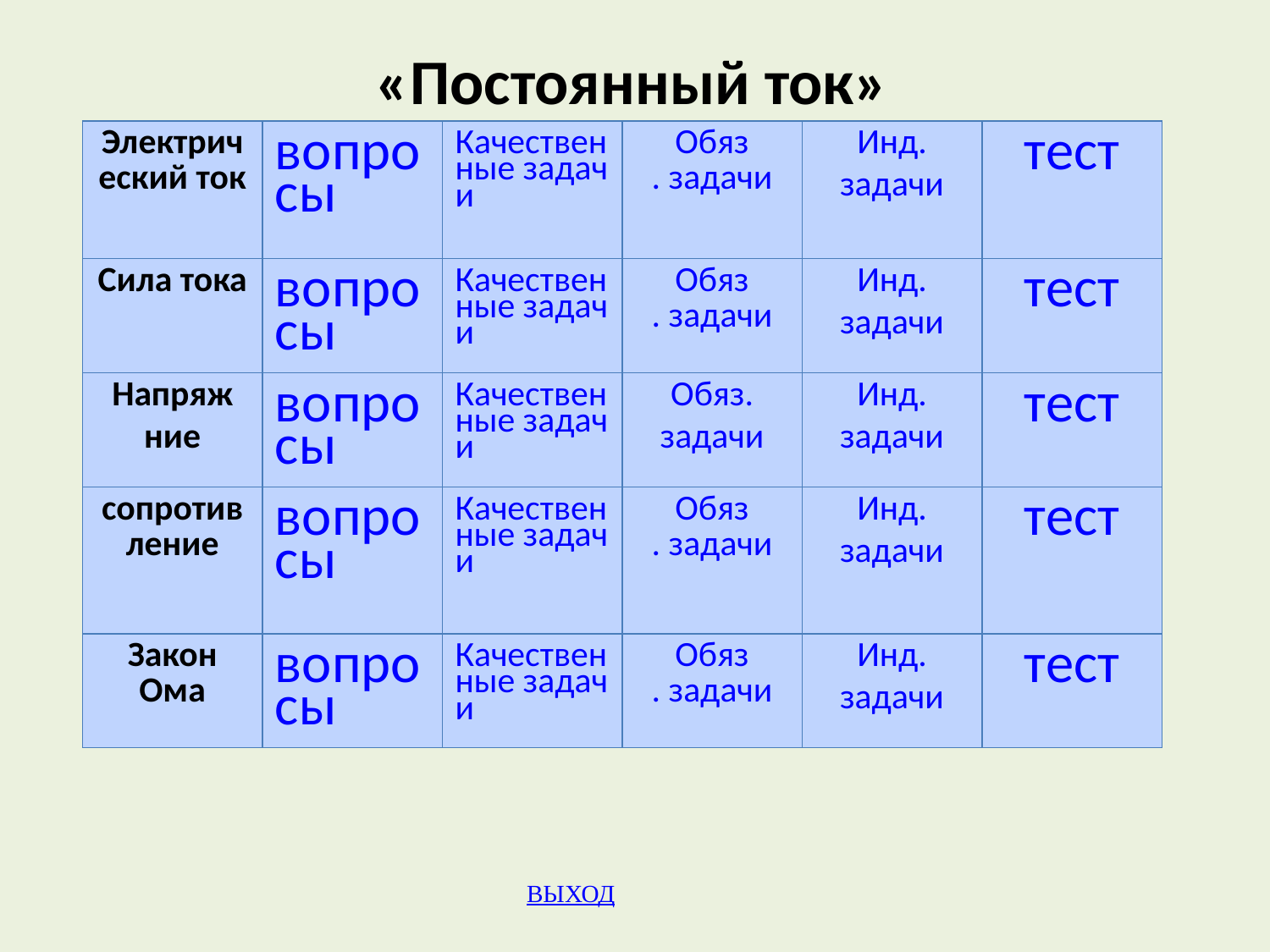

# «Постоянный ток»
| Электрический ток | вопросы | Качественные задачи | Обяз. задачи | Инд. задачи | тест |
| --- | --- | --- | --- | --- | --- |
| Сила тока | вопросы | Качественные задачи | Обяз. задачи | Инд. задачи | тест |
| Напряж ние | вопросы | Качественные задачи | Обяз. задачи | Инд. задачи | тест |
| сопротивление | вопросы | Качественные задачи | Обяз. задачи | Инд. задачи | тест |
| Закон Ома | вопросы | Качественные задачи | Обяз. задачи | Инд. задачи | тест |
ВЫХОД